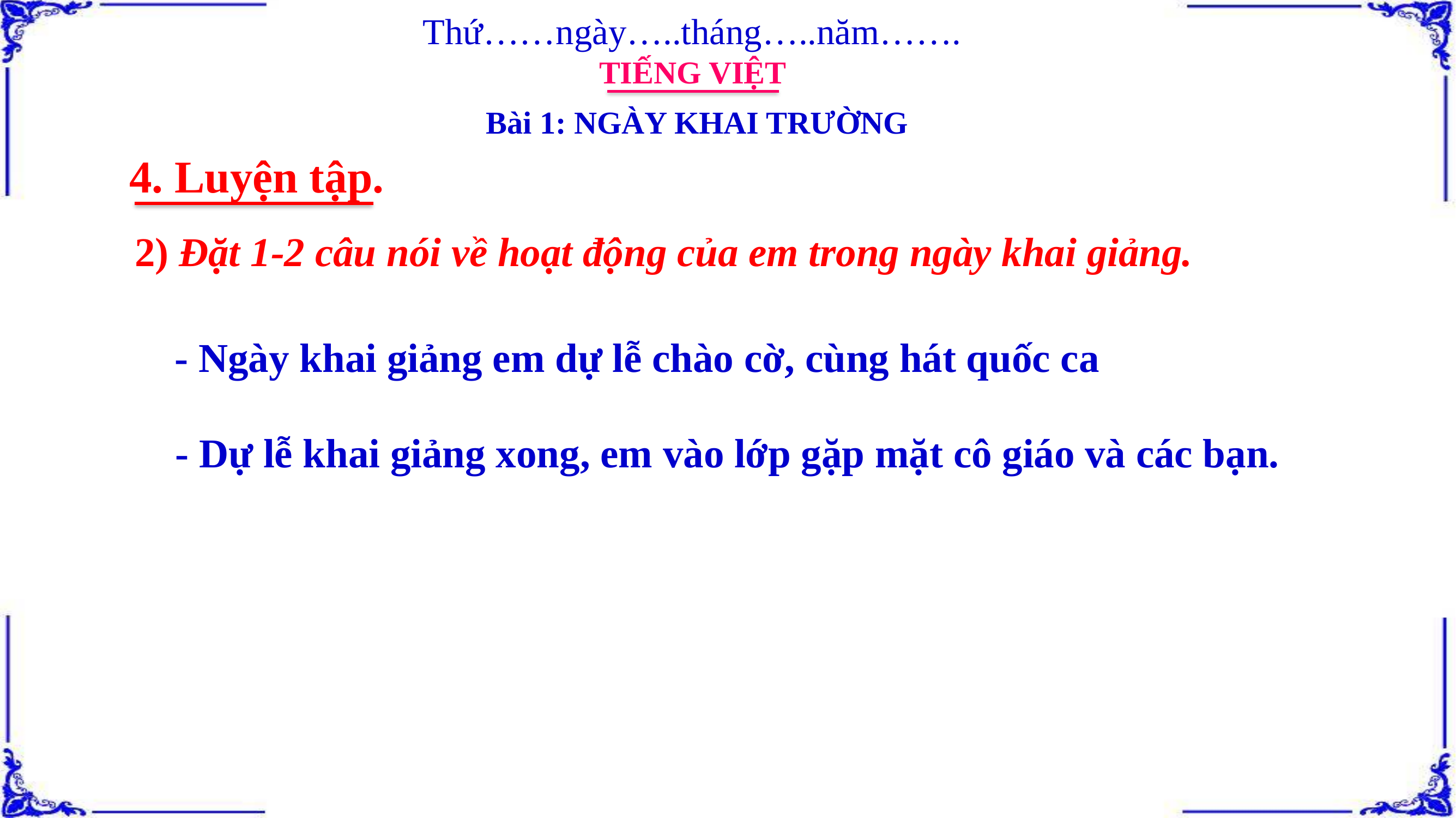

Thứ……ngày…..tháng…..năm…….
TIẾNG VIỆT
Bài 1: NGÀY KHAI TRƯỜNG

4. Luyện tập.
2) Đặt 1-2 câu nói về hoạt động của em trong ngày khai giảng.
- Ngày khai giảng em dự lễ chào cờ, cùng hát quốc ca
- Dự lễ khai giảng xong, em vào lớp gặp mặt cô giáo và các bạn.